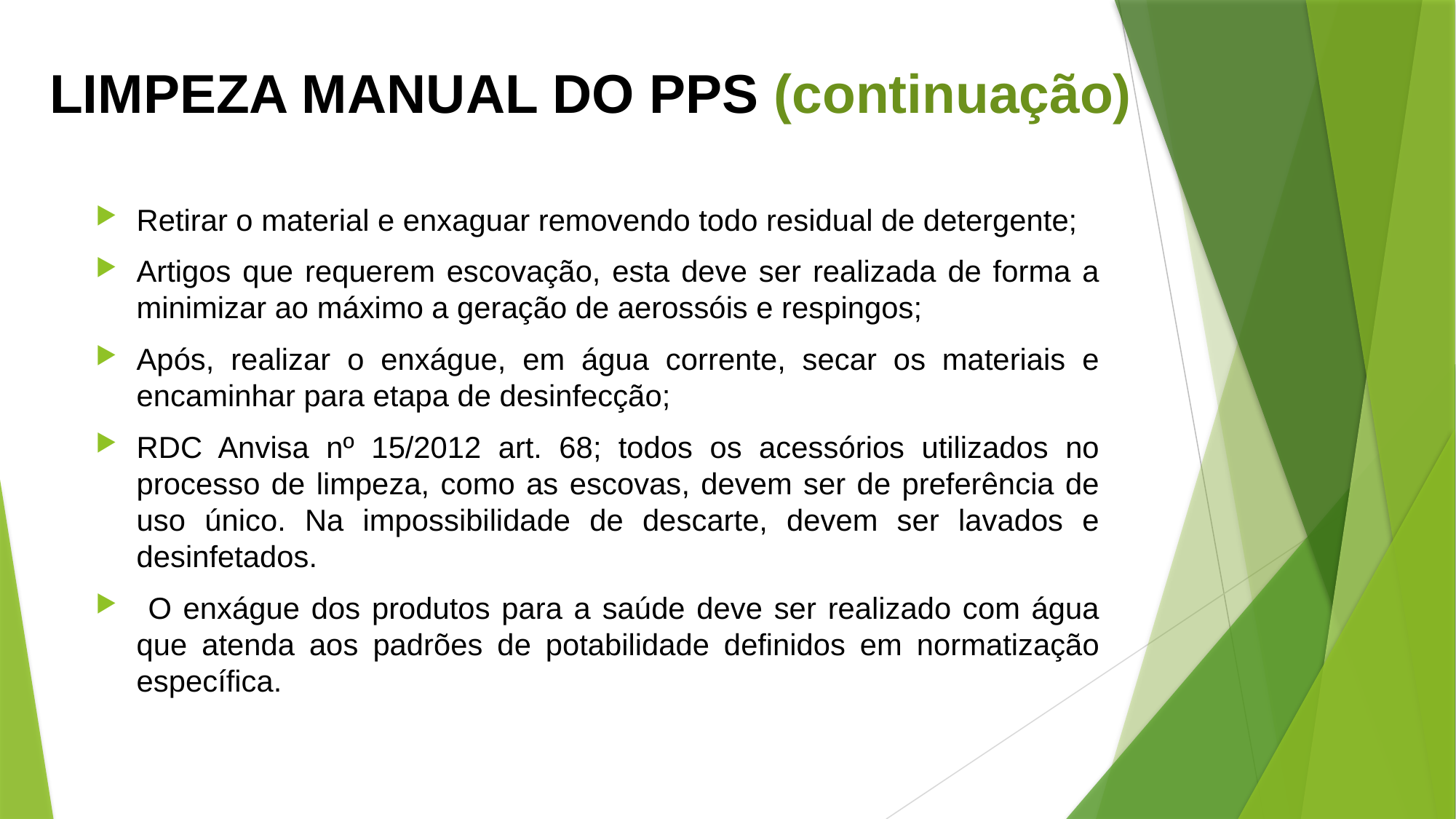

# LIMPEZA MANUAL DO PPS (continuação)
Retirar o material e enxaguar removendo todo residual de detergente;
Artigos que requerem escovação, esta deve ser realizada de forma a minimizar ao máximo a geração de aerossóis e respingos;
Após, realizar o enxágue, em água corrente, secar os materiais e encaminhar para etapa de desinfecção;
RDC Anvisa nº 15/2012 art. 68; todos os acessórios utilizados no processo de limpeza, como as escovas, devem ser de preferência de uso único. Na impossibilidade de descarte, devem ser lavados e desinfetados.
 O enxágue dos produtos para a saúde deve ser realizado com água que atenda aos padrões de potabilidade definidos em normatização específica.